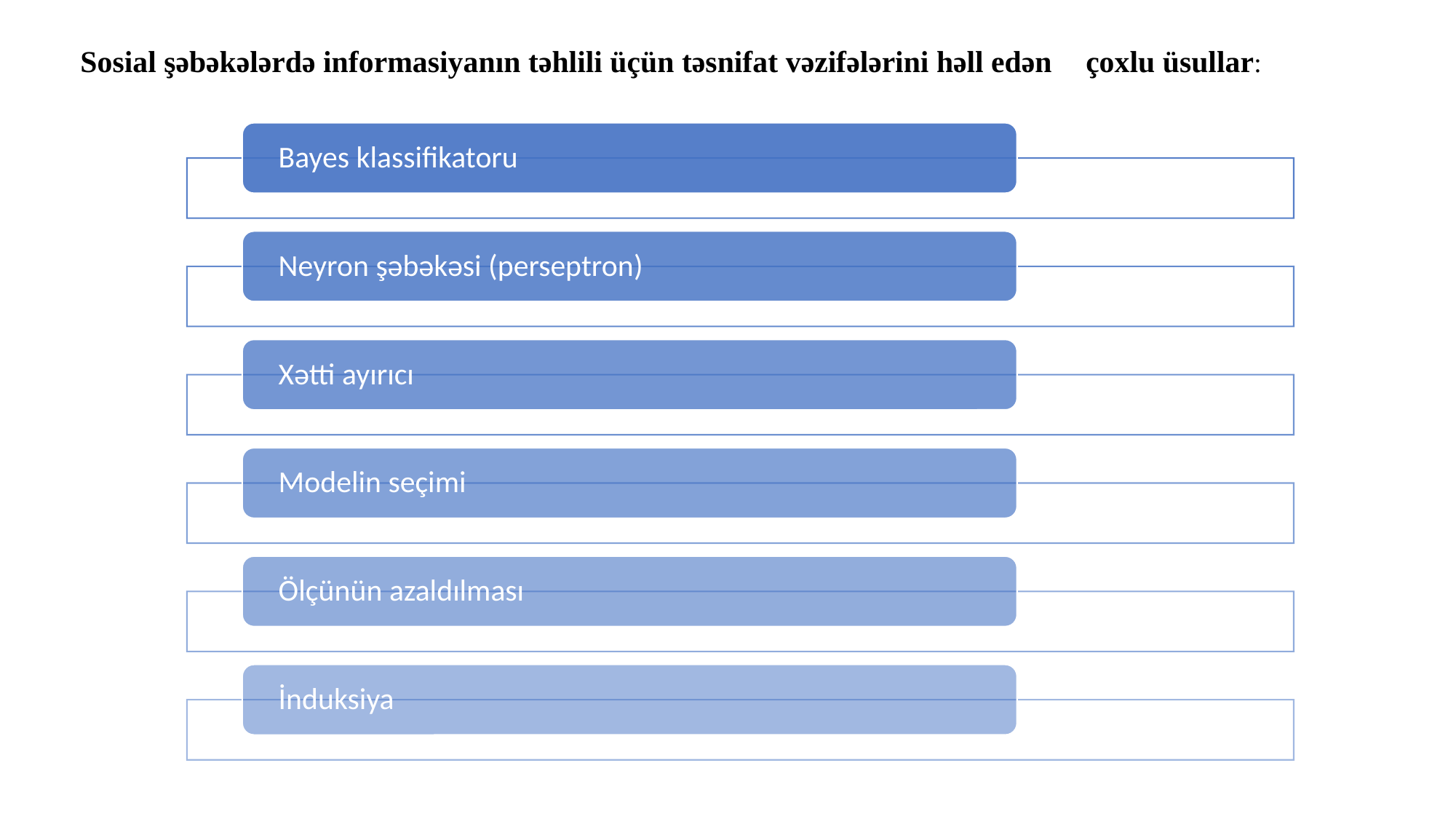

Sosial şəbəkələrdə informasiyanın təhlili üçün təsnifat vəzifələrini həll edən           çoxlu üsullar:
Bayes klassifikatoru
Neyron şəbəkəsi (perseptron)
Xətti ayırıcı
Modelin seçimi
Ölçünün azaldılması
İnduksiya
#